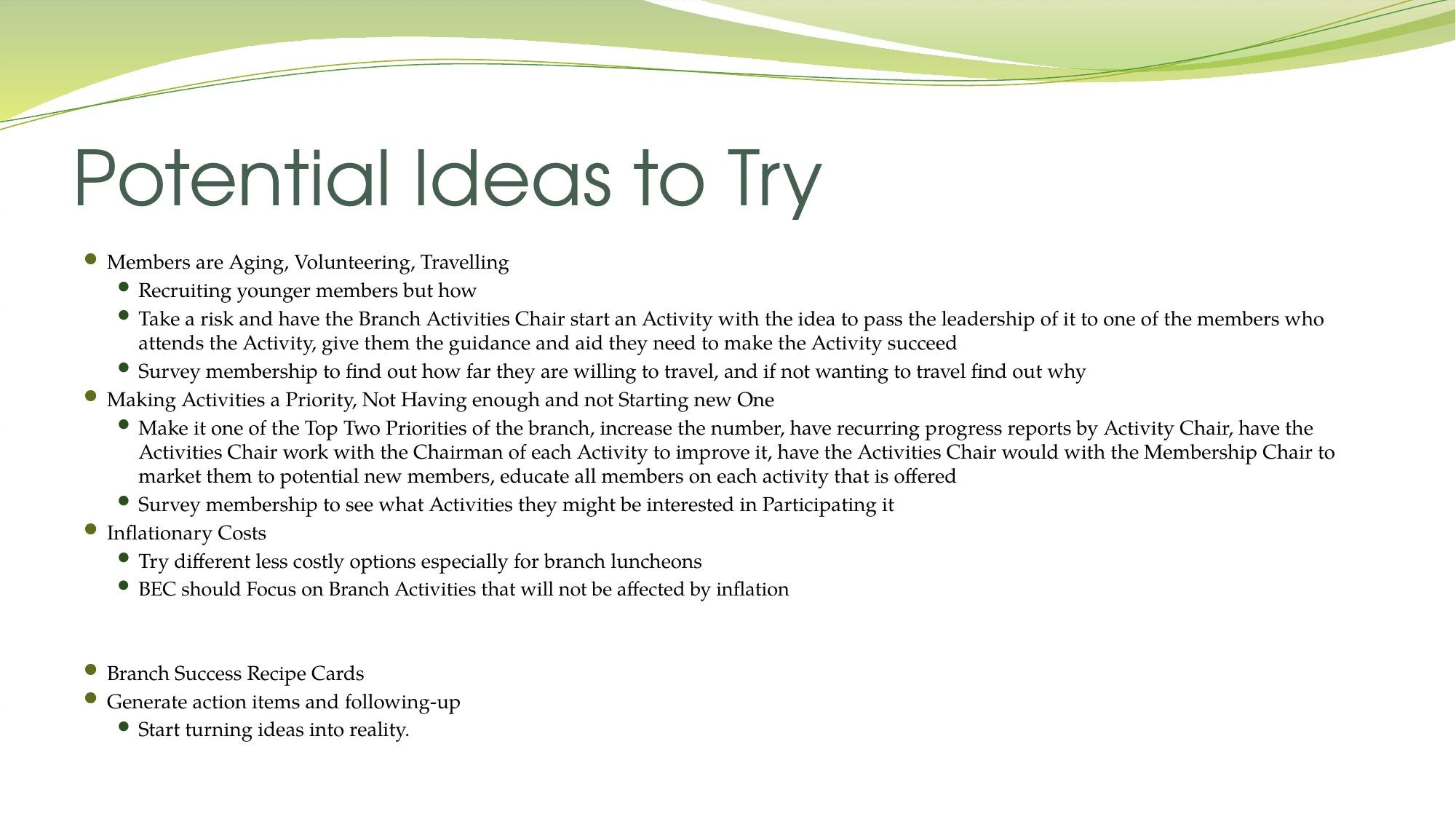

# Potential Ideas to Try

Members are Aging, Volunteering, Travelling
Recruiting younger members but how
Take a risk and have the Branch Activities Chair start an Activity with the idea to pass the leadership of it to one of the members who attends the Activity, give them the guidance and aid they need to make the Activity succeed
Survey membership to find out how far they are willing to travel, and if not wanting to travel find out why
Making Activities a Priority, Not Having enough and not Starting new One
Make it one of the Top Two Priorities of the branch, increase the number, have recurring progress reports by Activity Chair, have the Activities Chair work with the Chairman of each Activity to improve it, have the Activities Chair would with the Membership Chair to market them to potential new members, educate all members on each activity that is offered
Survey membership to see what Activities they might be interested in Participating it
Inflationary Costs
Try different less costly options especially for branch luncheons
BEC should Focus on Branch Activities that will not be affected by inflation

Branch Success Recipe Cards
Generate action items and following-up
Start turning ideas into reality.